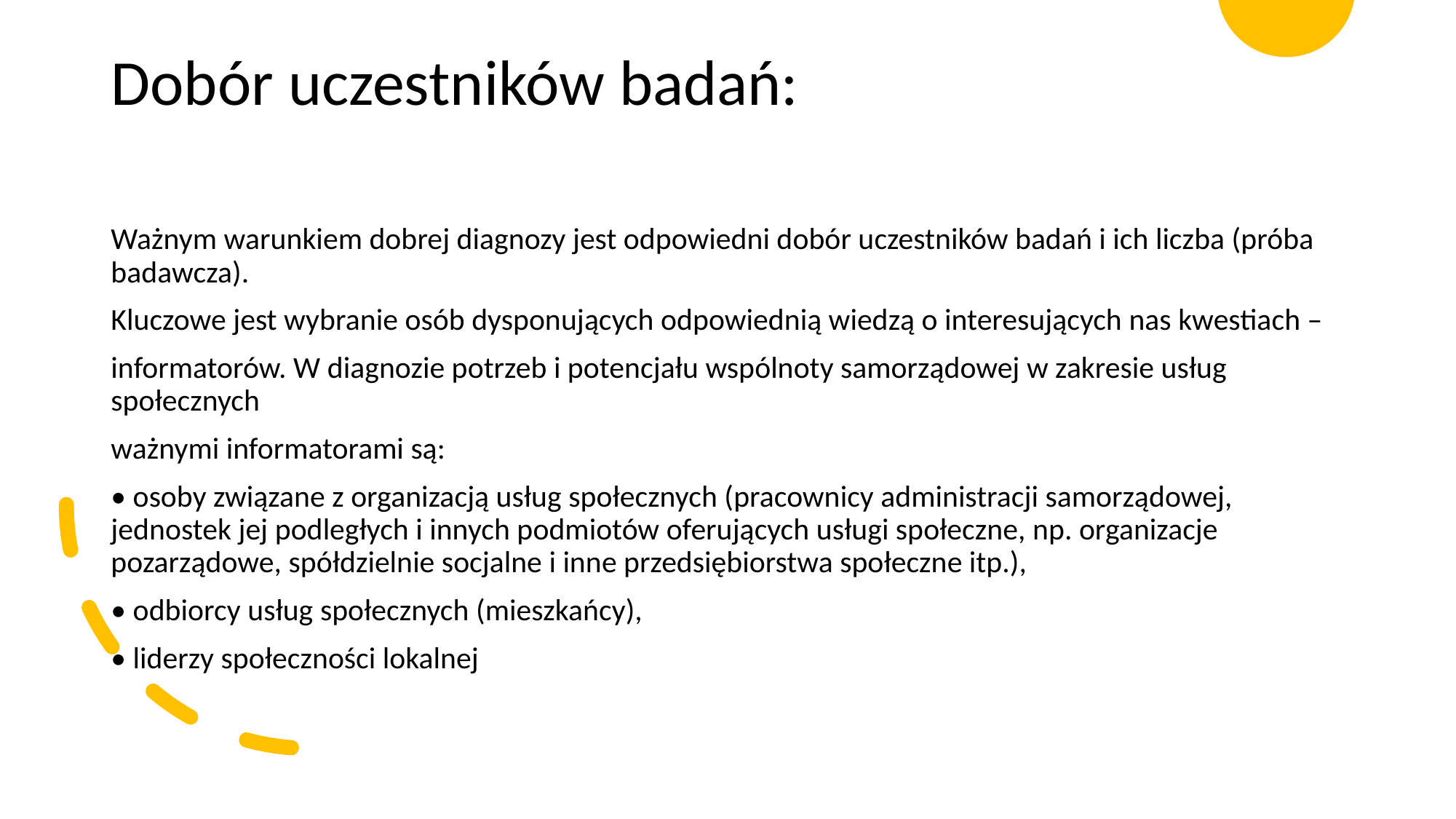

# Dobór uczestników badań:
Ważnym warunkiem dobrej diagnozy jest odpowiedni dobór uczestników badań i ich liczba (próba badawcza).
Kluczowe jest wybranie osób dysponujących odpowiednią wiedzą o interesujących nas kwestiach –
informatorów. W diagnozie potrzeb i potencjału wspólnoty samorządowej w zakresie usług społecznych
ważnymi informatorami są:
• osoby związane z organizacją usług społecznych (pracownicy administracji samorządowej, jednostek jej podległych i innych podmiotów oferujących usługi społeczne, np. organizacje pozarządowe, spółdzielnie socjalne i inne przedsiębiorstwa społeczne itp.),
• odbiorcy usług społecznych (mieszkańcy),
• liderzy społeczności lokalnej